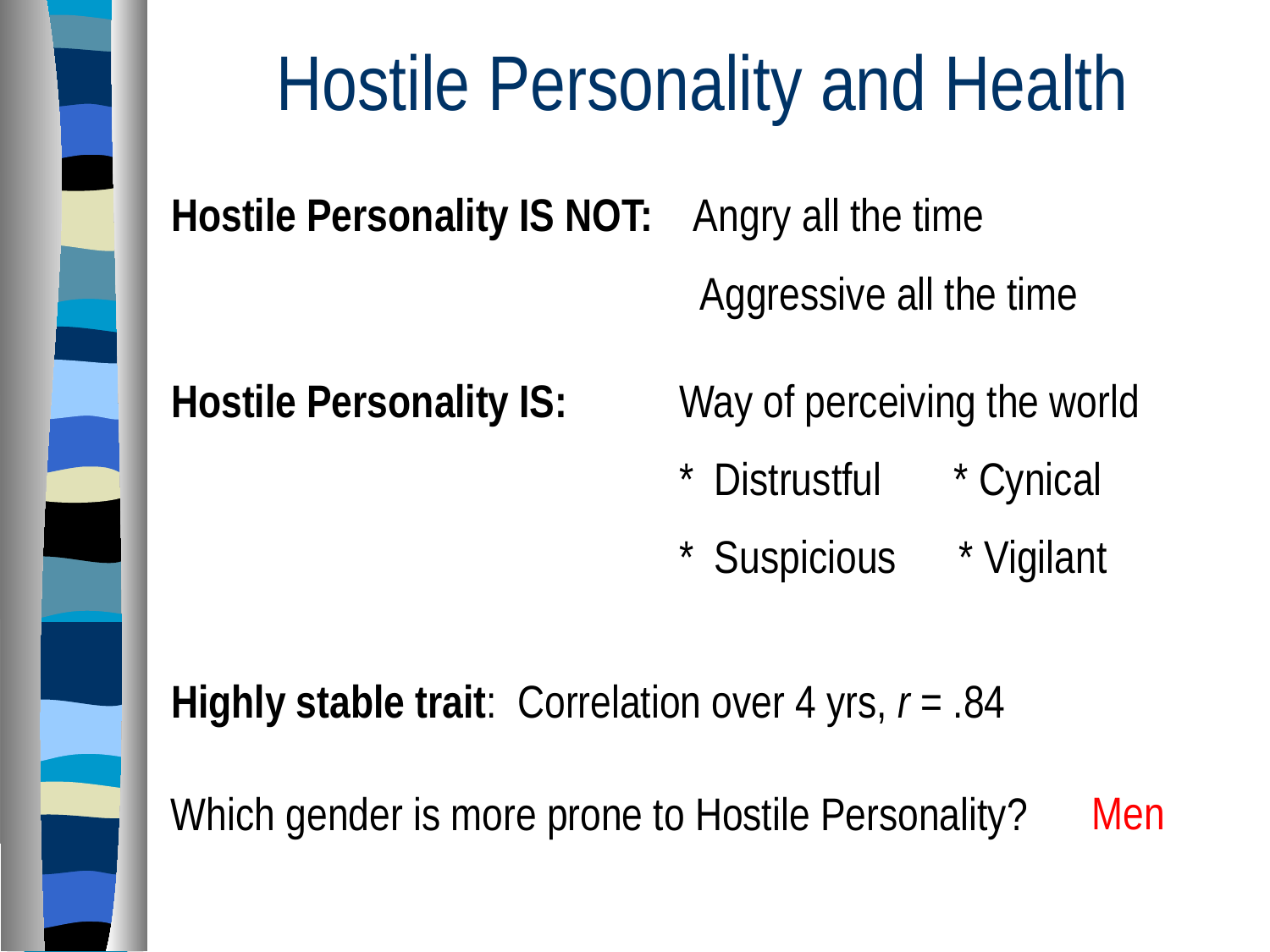

# Hostile Personality and Health
Hostile Personality IS NOT:    Angry all the time
				  Aggressive all the time

Hostile Personality IS:  	Way of perceiving the world
				*  Distrustful	  * Cynical
				*  Suspicious      * Vigilant
Highly stable trait:  Correlation over 4 yrs, r = .84
Men
Which gender is more prone to Hostile Personality?